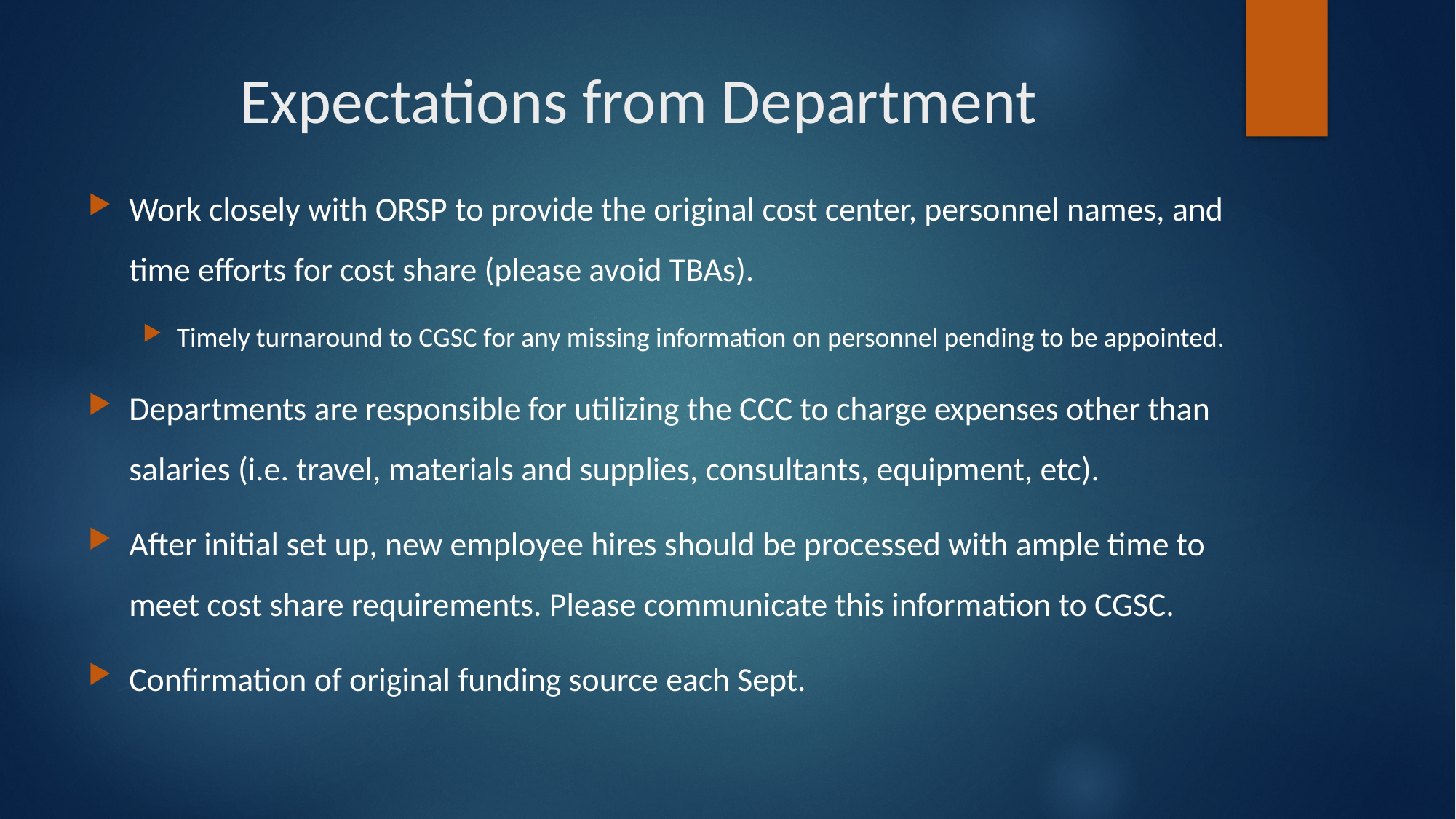

# Expectations from Department
Work closely with ORSP to provide the original cost center, personnel names, and time efforts for cost share (please avoid TBAs).
Timely turnaround to CGSC for any missing information on personnel pending to be appointed.
Departments are responsible for utilizing the CCC to charge expenses other than salaries (i.e. travel, materials and supplies, consultants, equipment, etc).
After initial set up, new employee hires should be processed with ample time to meet cost share requirements. Please communicate this information to CGSC.
Confirmation of original funding source each Sept.